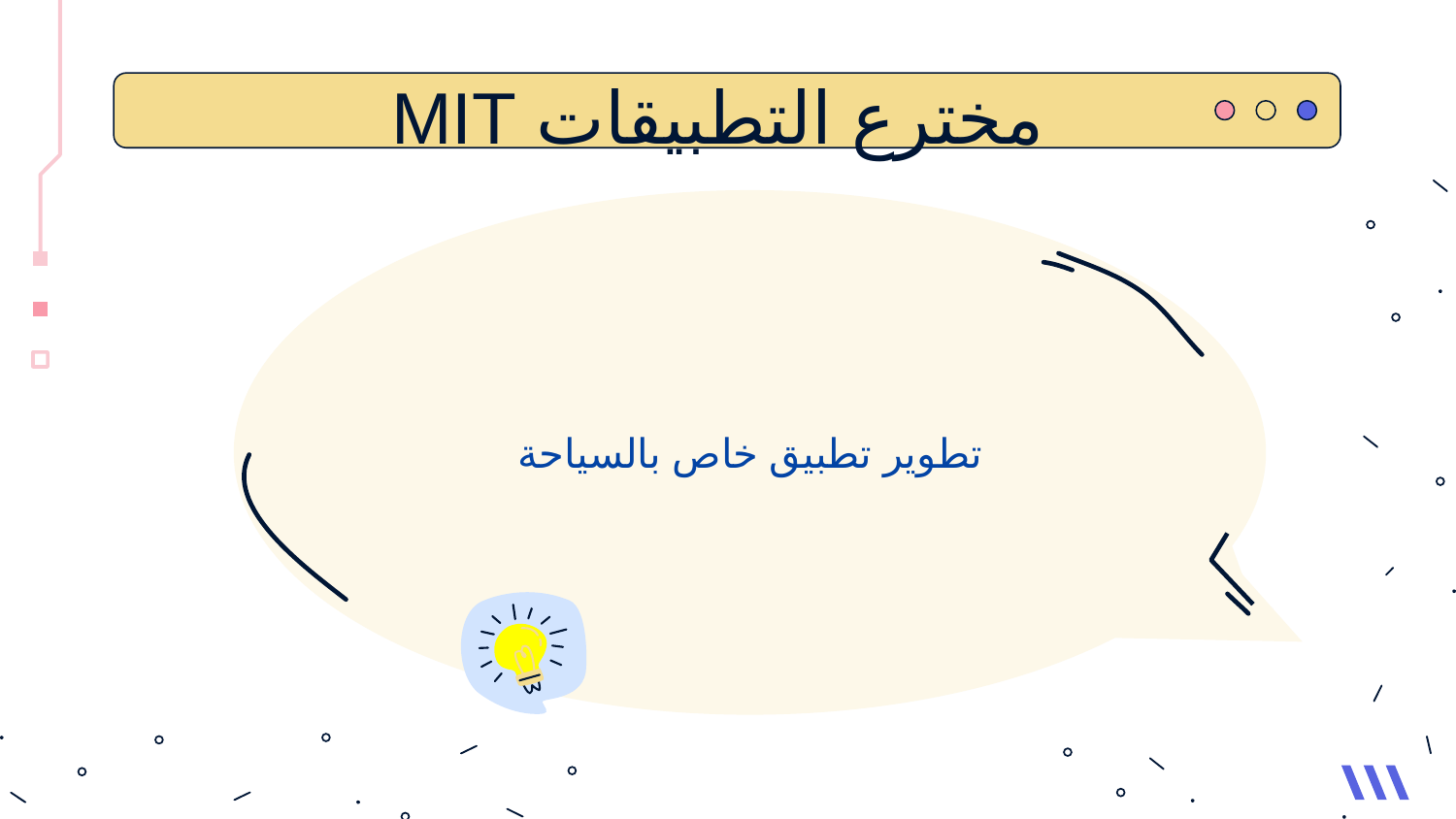

# مخترع التطبيقات MIT

تطوير تطبيق خاص بالسياحة